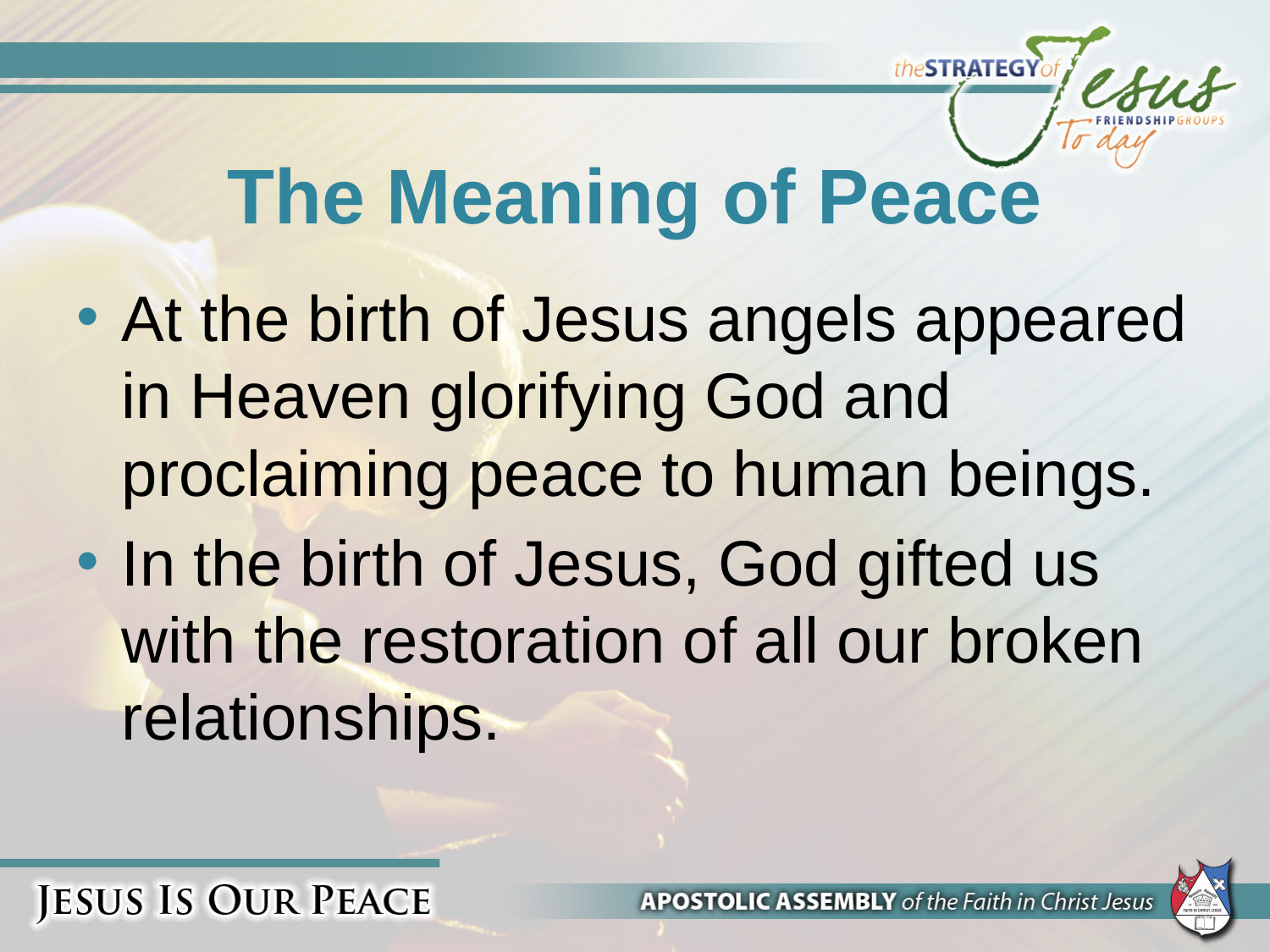

# The Meaning of Peace
At the birth of Jesus angels appeared in Heaven glorifying God and proclaiming peace to human beings.
In the birth of Jesus, God gifted us with the restoration of all our broken relationships.